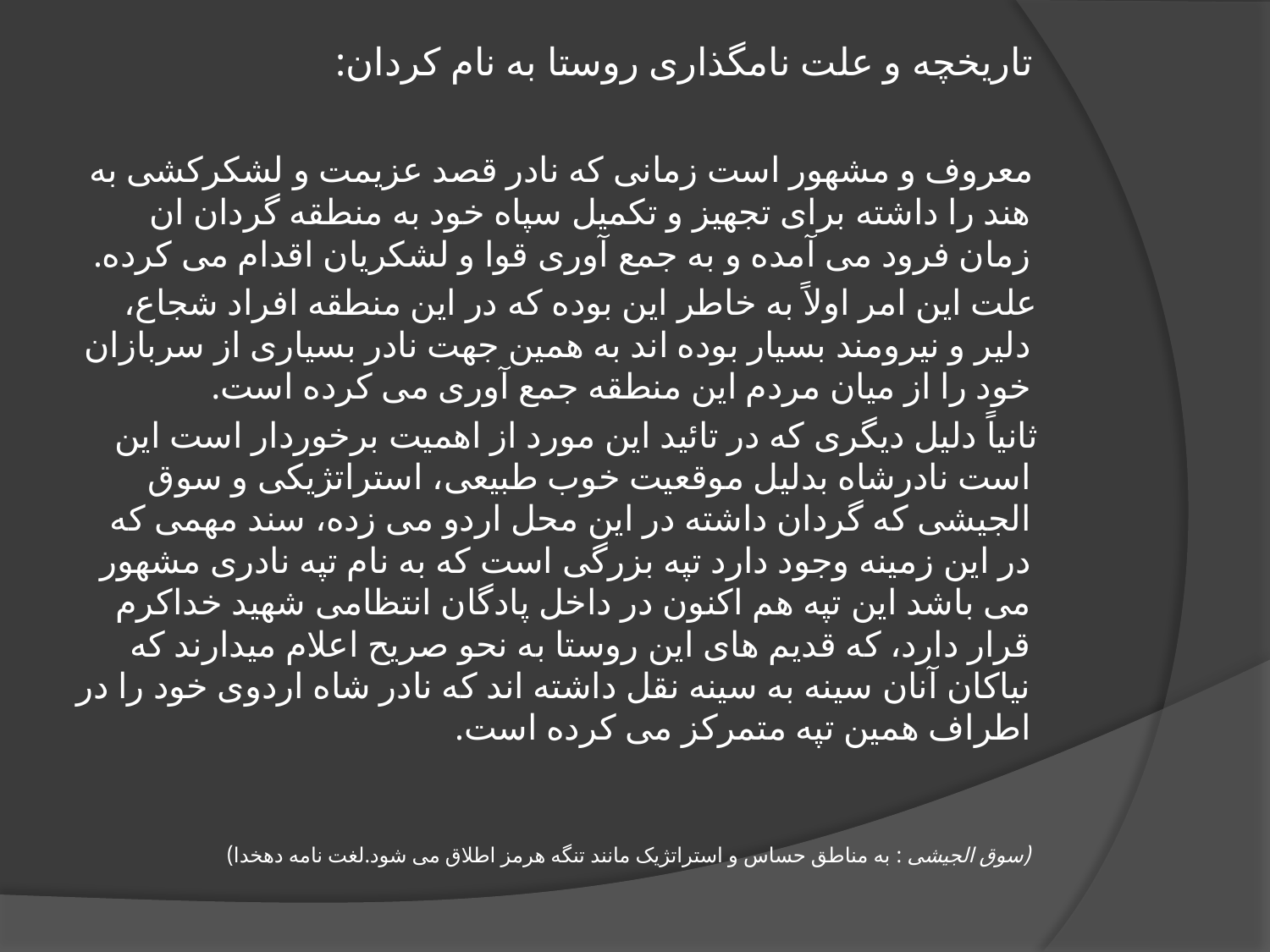

تاریخچه و علت نامگذاری روستا به نام کردان:

     معروف و مشهور است زمانی که نادر قصد عزیمت و لشکرکشی به هند را داشته برای تجهیز و تکمیل سپاه خود به منطقه گردان ان زمان فرود می آمده و به جمع آوری قوا و لشکریان اقدام می کرده.
     علت این امر اولاً به خاطر این بوده که در این منطقه افراد شجاع، دلیر و نیرومند بسیار بوده اند به همین جهت نادر بسیاری از سربازان خود را از میان مردم این منطقه جمع آوری می کرده است.
     ثانیاً دلیل دیگری که در تائید این مورد از اهمیت برخوردار است این است نادرشاه بدلیل موقعیت خوب طبیعی، استراتژیکی و سوق الجیشی که گردان داشته در این محل اردو می زده، سند مهمی که در این زمینه وجود دارد تپه بزرگی است که به نام تپه نادری مشهور می باشد این تپه هم اکنون در داخل پادگان انتظامی شهید خداکرم قرار دارد، که قدیم های این روستا به نحو صریح اعلام میدارند که نیاکان آنان سینه به سینه نقل داشته اند که نادر شاه اردوی خود را در اطراف همین تپه متمرکز می کرده است.

          (سوق الجیشی : به مناطق حساس و استراتژیک مانند تنگه هرمز اطلاق می شود.لغت نامه دهخدا)